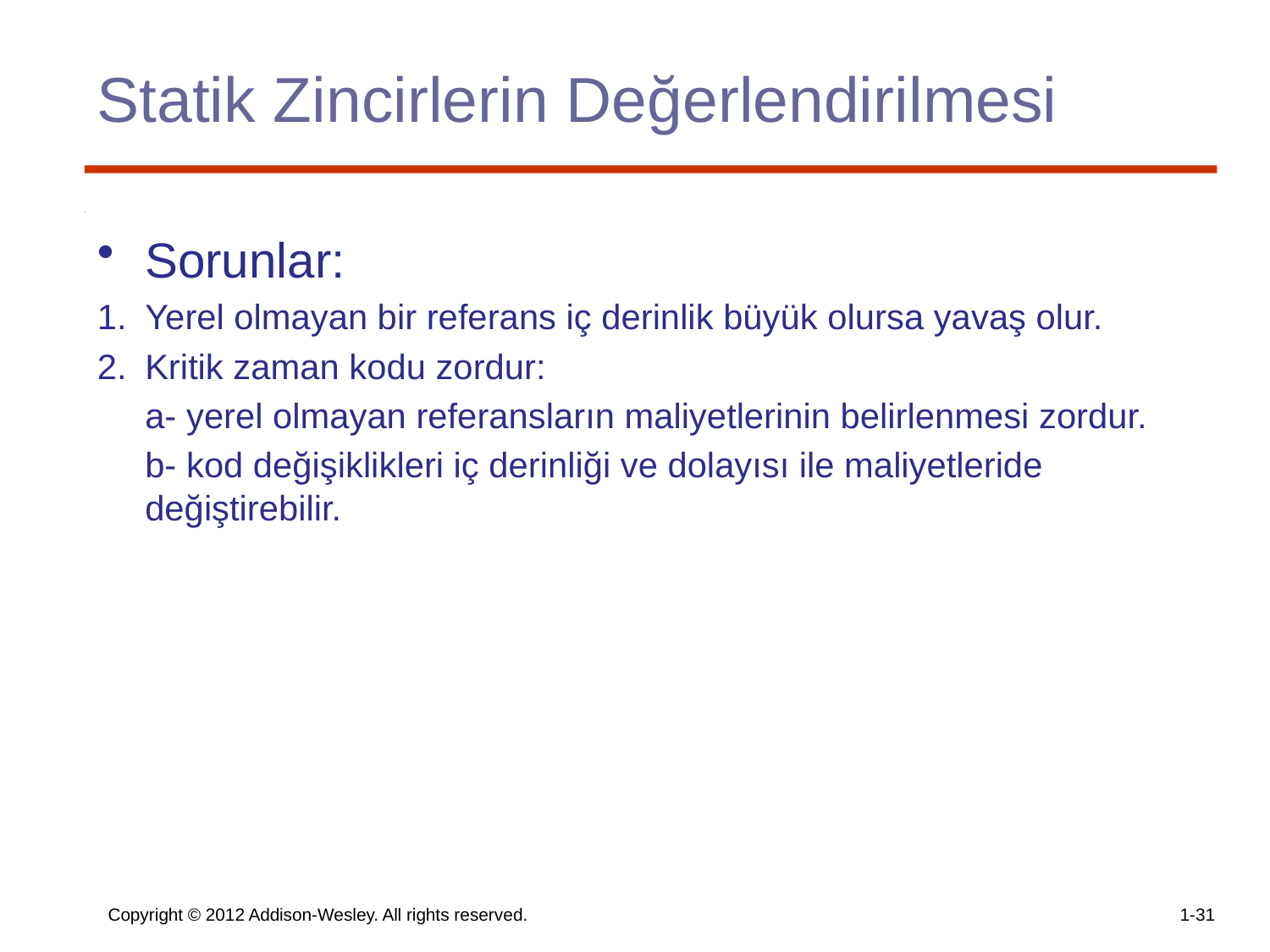

# Statik Zincirlerin Değerlendirilmesi
Sorunlar:
Yerel olmayan bir referans iç derinlik büyük olursa yavaş olur.
Kritik zaman kodu zordur:
	a- yerel olmayan referansların maliyetlerinin belirlenmesi zordur.
	b- kod değişiklikleri iç derinliği ve dolayısı ile maliyetleride değiştirebilir.

Copyright © 2012 Addison-Wesley. All rights reserved.
1-31